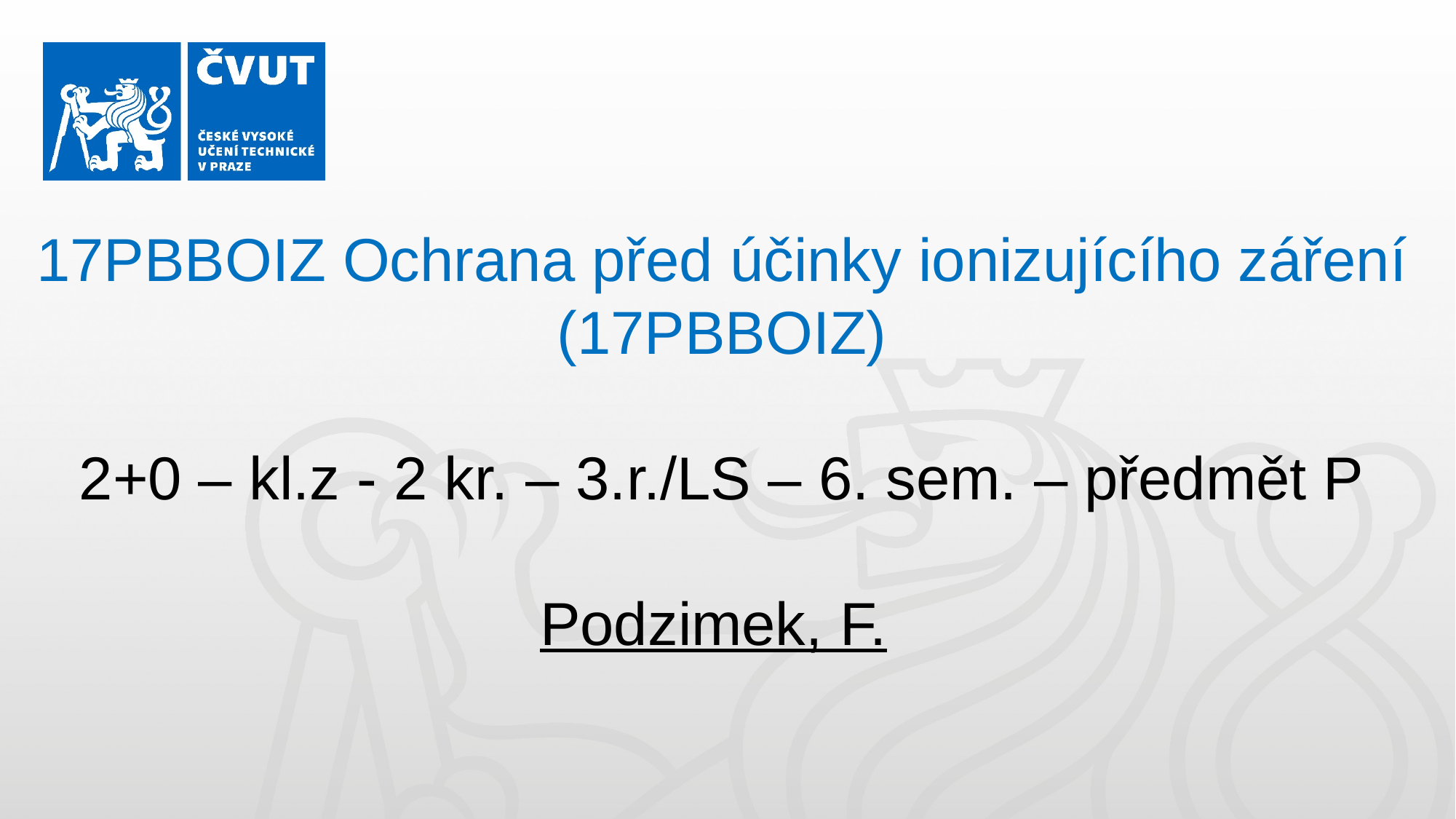

17PBBOIZ Ochrana před účinky ionizujícího záření
(17PBBOIZ)

2+0 – kl.z - 2 kr. – 3.r./LS – 6. sem. – předmět P

Podzimek, F.